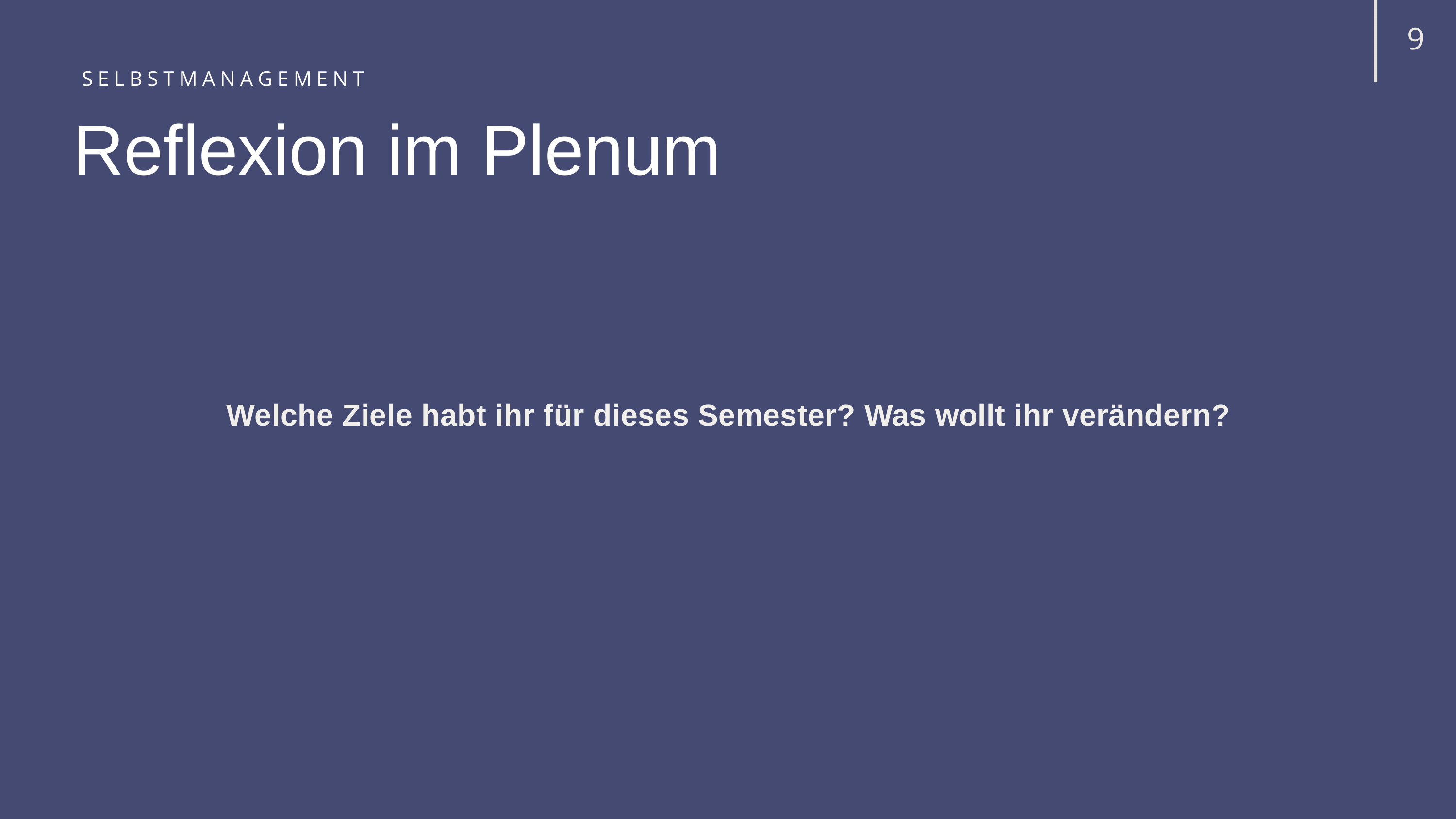

9
SELBSTMANAGEMENT
Reflexion im Plenum
Welche Ziele habt ihr für dieses Semester? Was wollt ihr verändern?